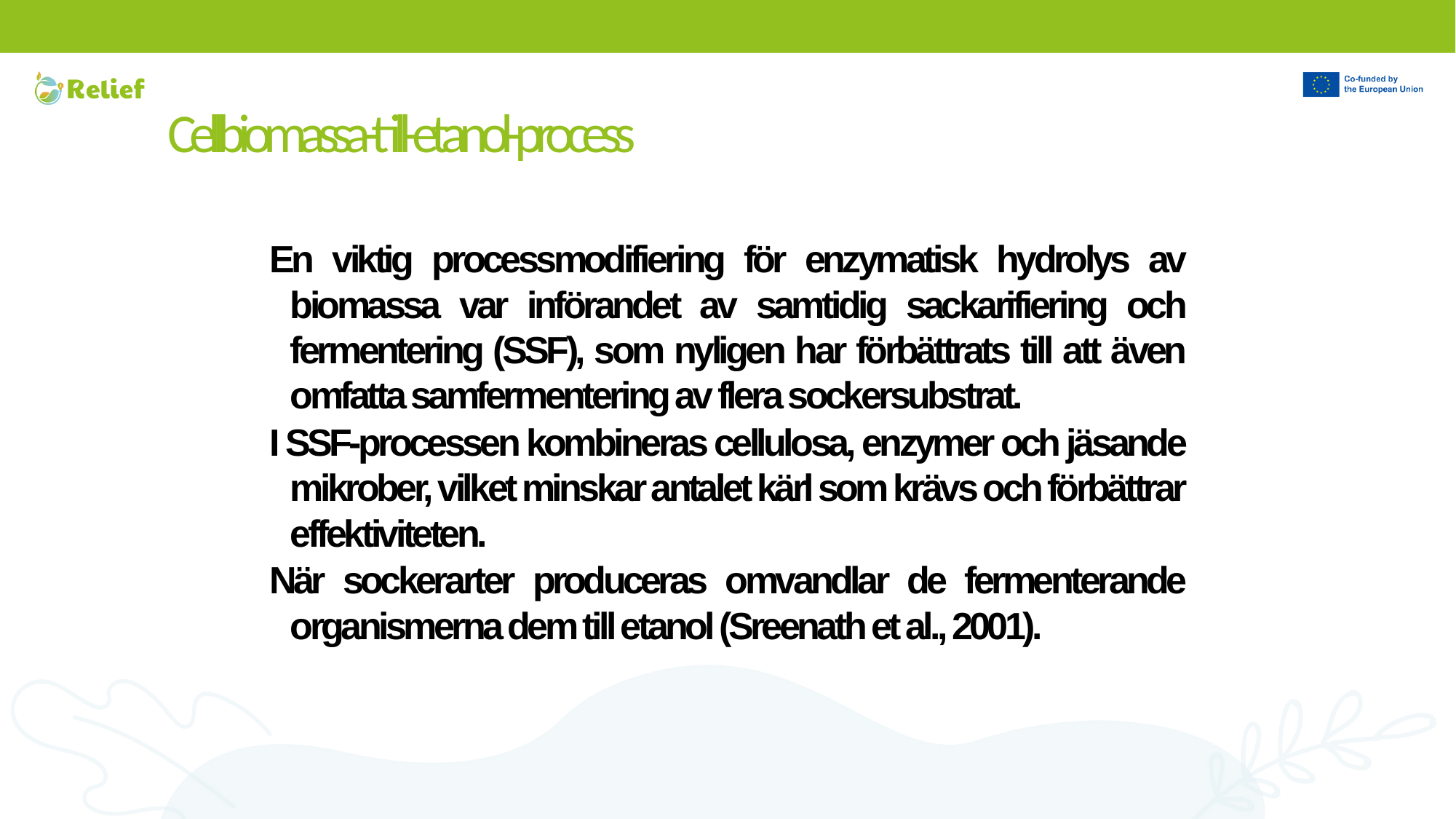

# Cellbiomassa-till-etanol-process
En viktig processmodifiering för enzymatisk hydrolys av biomassa var införandet av samtidig sackarifiering och fermentering (SSF), som nyligen har förbättrats till att även omfatta samfermentering av flera sockersubstrat.
I SSF-processen kombineras cellulosa, enzymer och jäsande mikrober, vilket minskar antalet kärl som krävs och förbättrar effektiviteten.
När sockerarter produceras omvandlar de fermenterande organismerna dem till etanol (Sreenath et al., 2001).